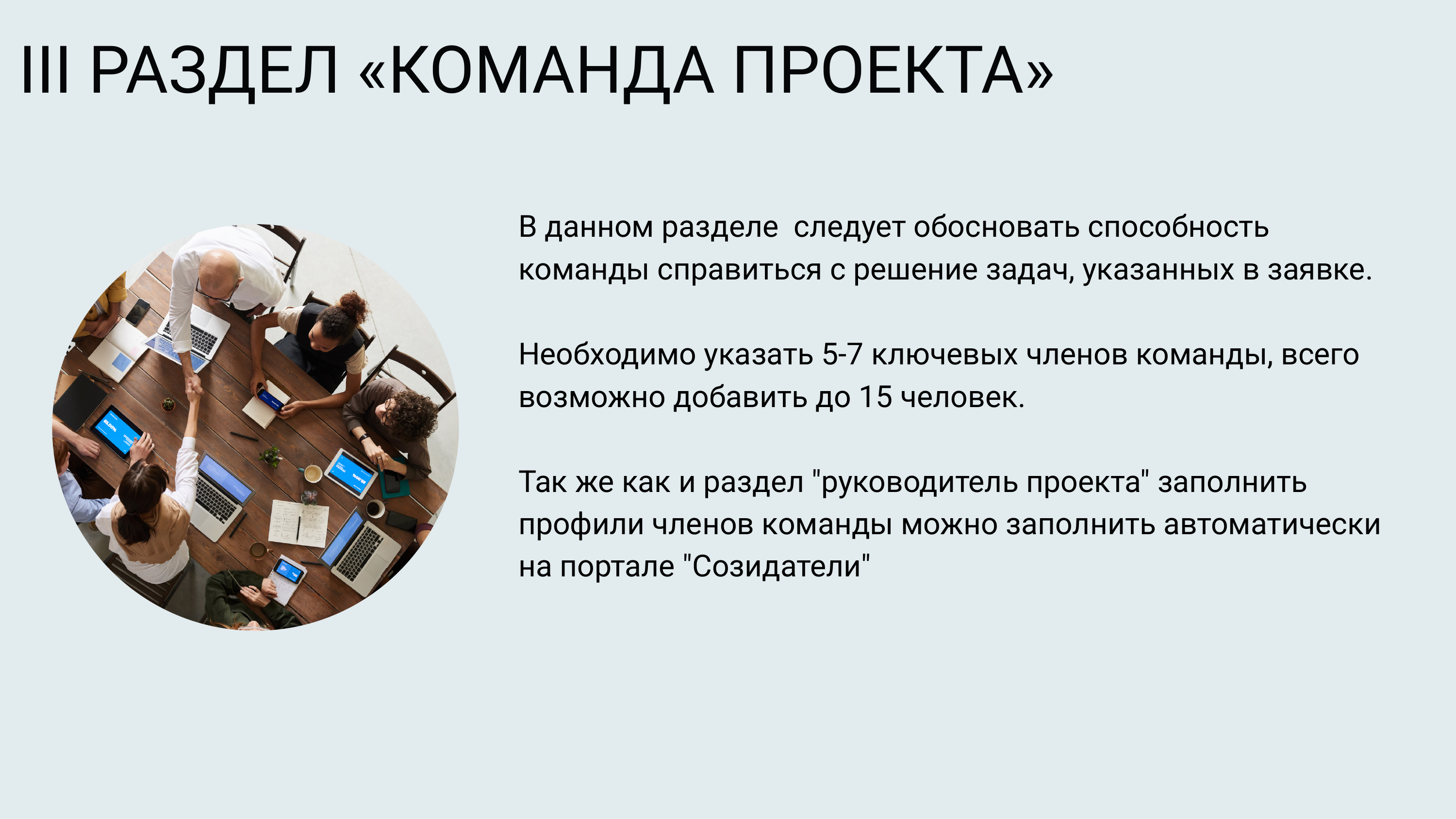

III РАЗДЕЛ «КОМАНДА ПРОЕКТА»
В данном разделе  следует обосновать способность команды справиться с решение задач, указанных в заявке.

Необходимо указать 5-7 ключевых членов команды, всего возможно добавить до 15 человек.

Так же как и раздел "руководитель проекта" заполнить профили членов команды можно заполнить автоматически на портале "Созидатели"